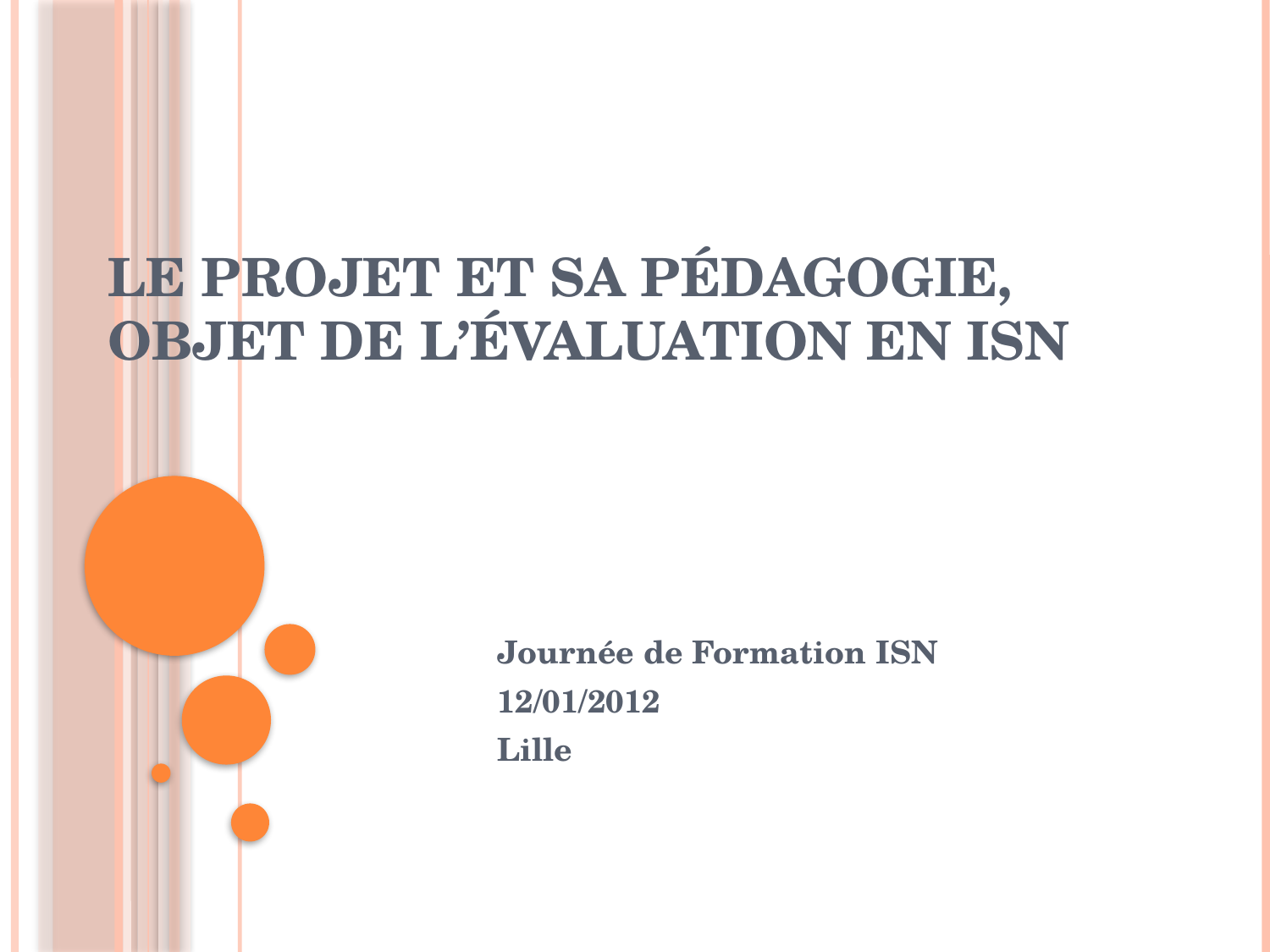

# Le projet et sa pédagogie, Objet de l’évaluation en ISN
Journée de Formation ISN
12/01/2012
Lille